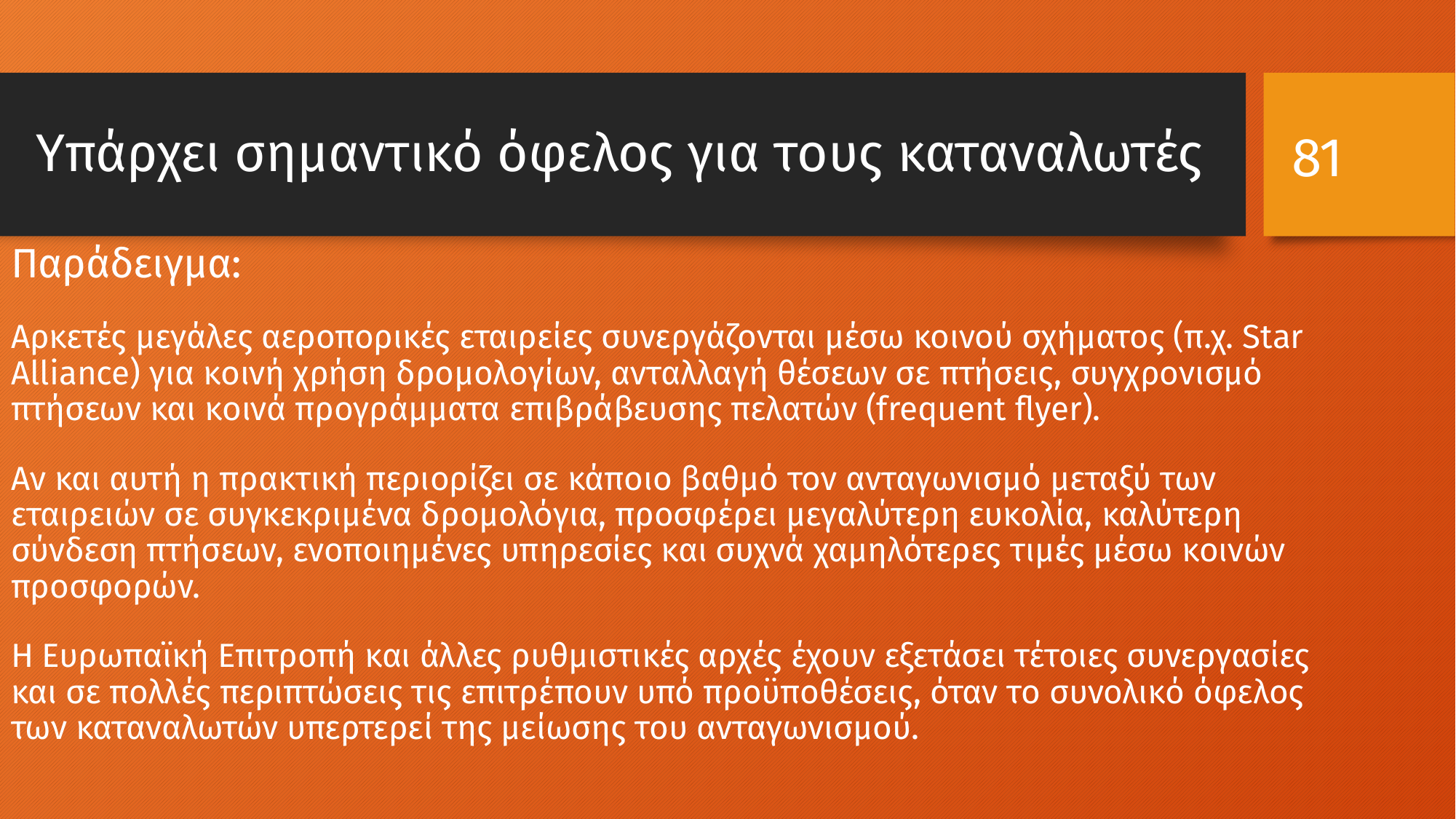

81
# Υπάρχει σημαντικό όφελος για τους καταναλωτές
Παράδειγμα:
Αρκετές μεγάλες αεροπορικές εταιρείες συνεργάζονται μέσω κοινού σχήματος (π.χ. Star Alliance) για κοινή χρήση δρομολογίων, ανταλλαγή θέσεων σε πτήσεις, συγχρονισμό πτήσεων και κοινά προγράμματα επιβράβευσης πελατών (frequent flyer).
Αν και αυτή η πρακτική περιορίζει σε κάποιο βαθμό τον ανταγωνισμό μεταξύ των εταιρειών σε συγκεκριμένα δρομολόγια, προσφέρει μεγαλύτερη ευκολία, καλύτερη σύνδεση πτήσεων, ενοποιημένες υπηρεσίες και συχνά χαμηλότερες τιμές μέσω κοινών προσφορών.
Η Ευρωπαϊκή Επιτροπή και άλλες ρυθμιστικές αρχές έχουν εξετάσει τέτοιες συνεργασίες και σε πολλές περιπτώσεις τις επιτρέπουν υπό προϋποθέσεις, όταν το συνολικό όφελος των καταναλωτών υπερτερεί της μείωσης του ανταγωνισμού.